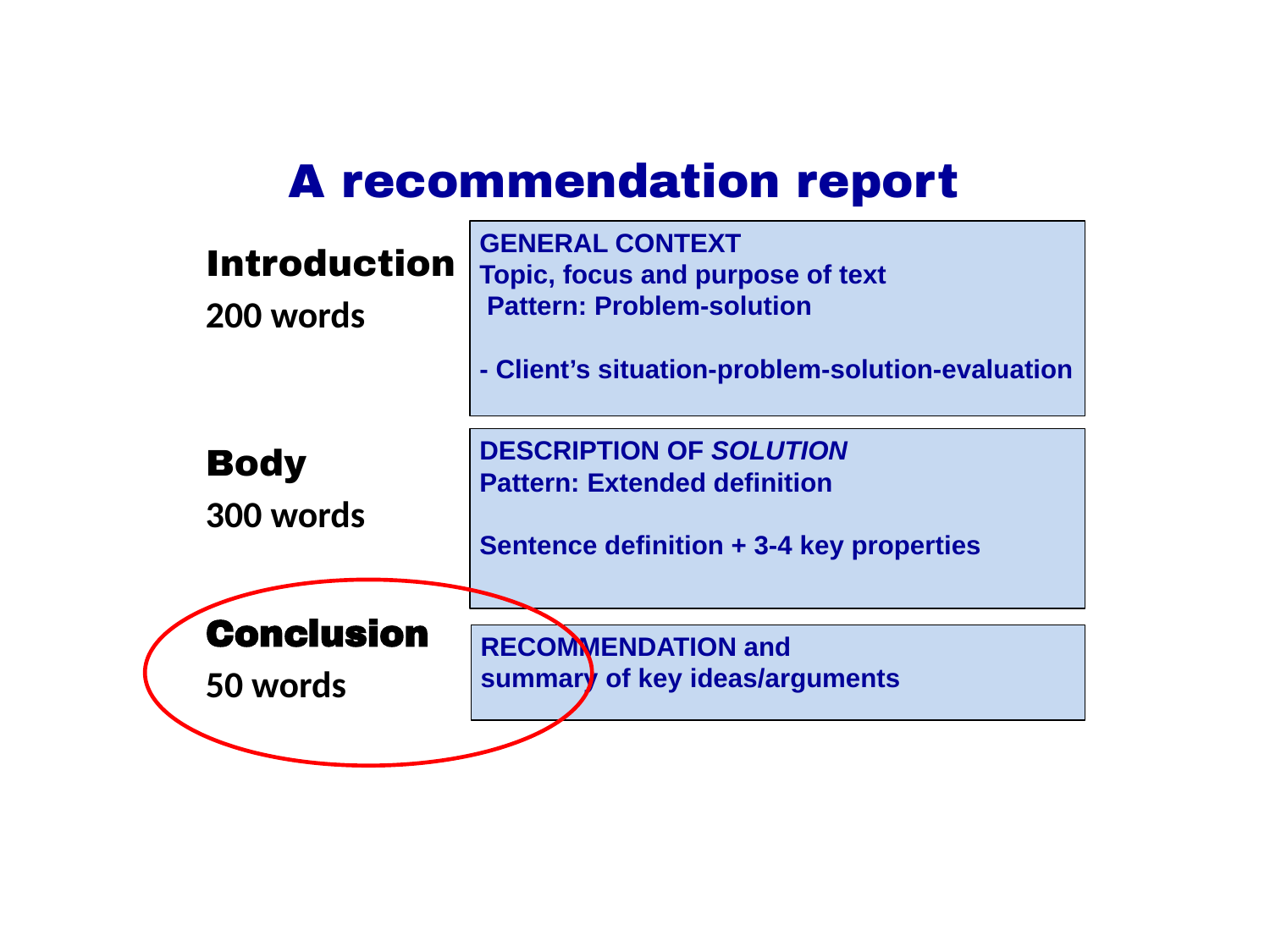

# A recommendation report
GENERAL CONTEXT
Topic, focus and purpose of text
 Pattern: Problem-solution

- Client’s situation-problem-solution-evaluation

Introduction
200 words

Body
300 words

Conclusion
50 words
DESCRIPTION OF SOLUTION
Pattern: Extended definition

Sentence definition + 3-4 key properties

RECOMMENDATION and
summary of key ideas/arguments